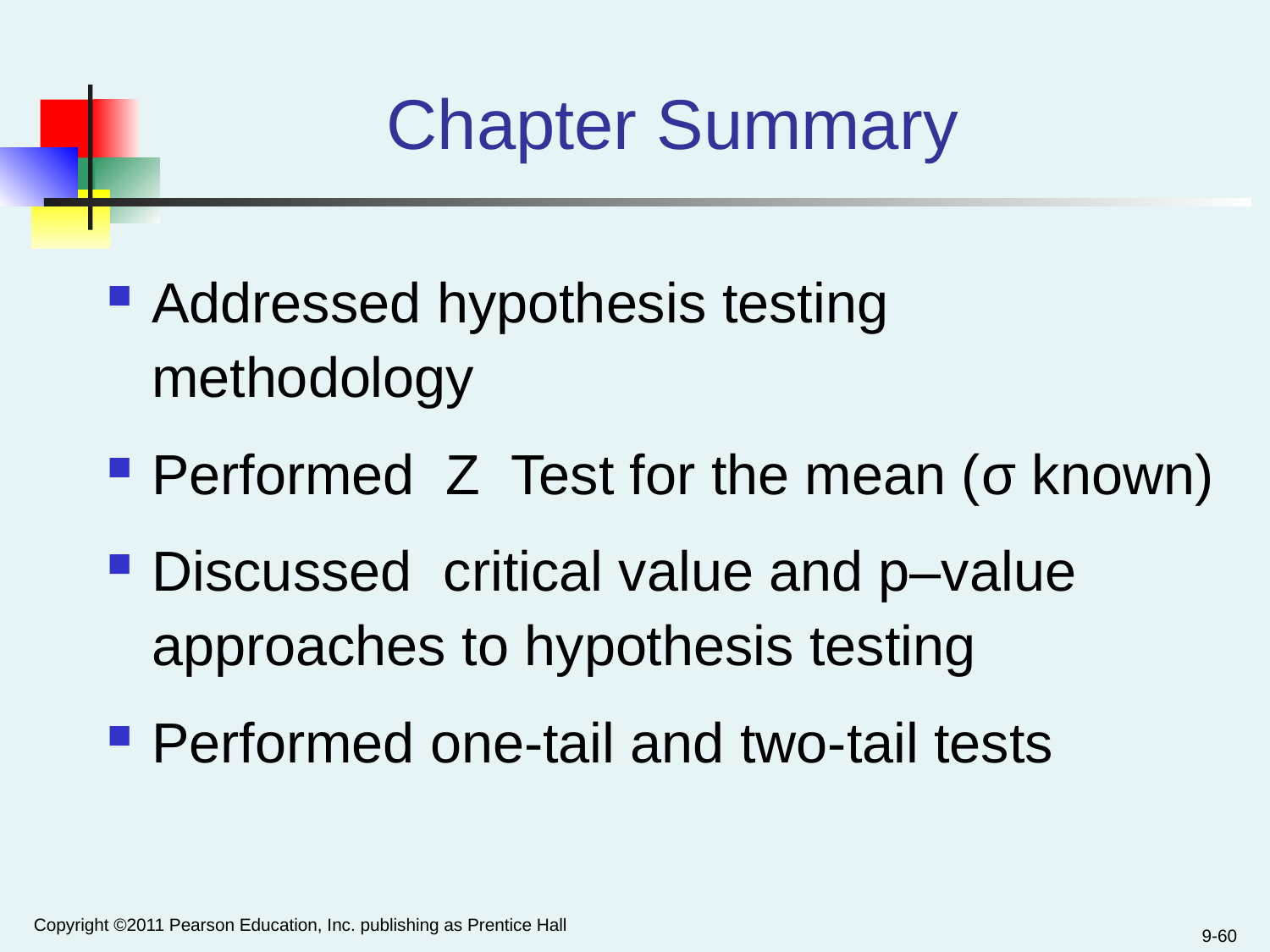

Chapter Summary
Addressed hypothesis testing methodology
Performed  Z  Test for the mean (σ known)
Discussed  critical value and p–value  approaches to hypothesis testing
Performed one-tail and two-tail tests
Copyright ©2011 Pearson Education, Inc. publishing as Prentice Hall
9-60